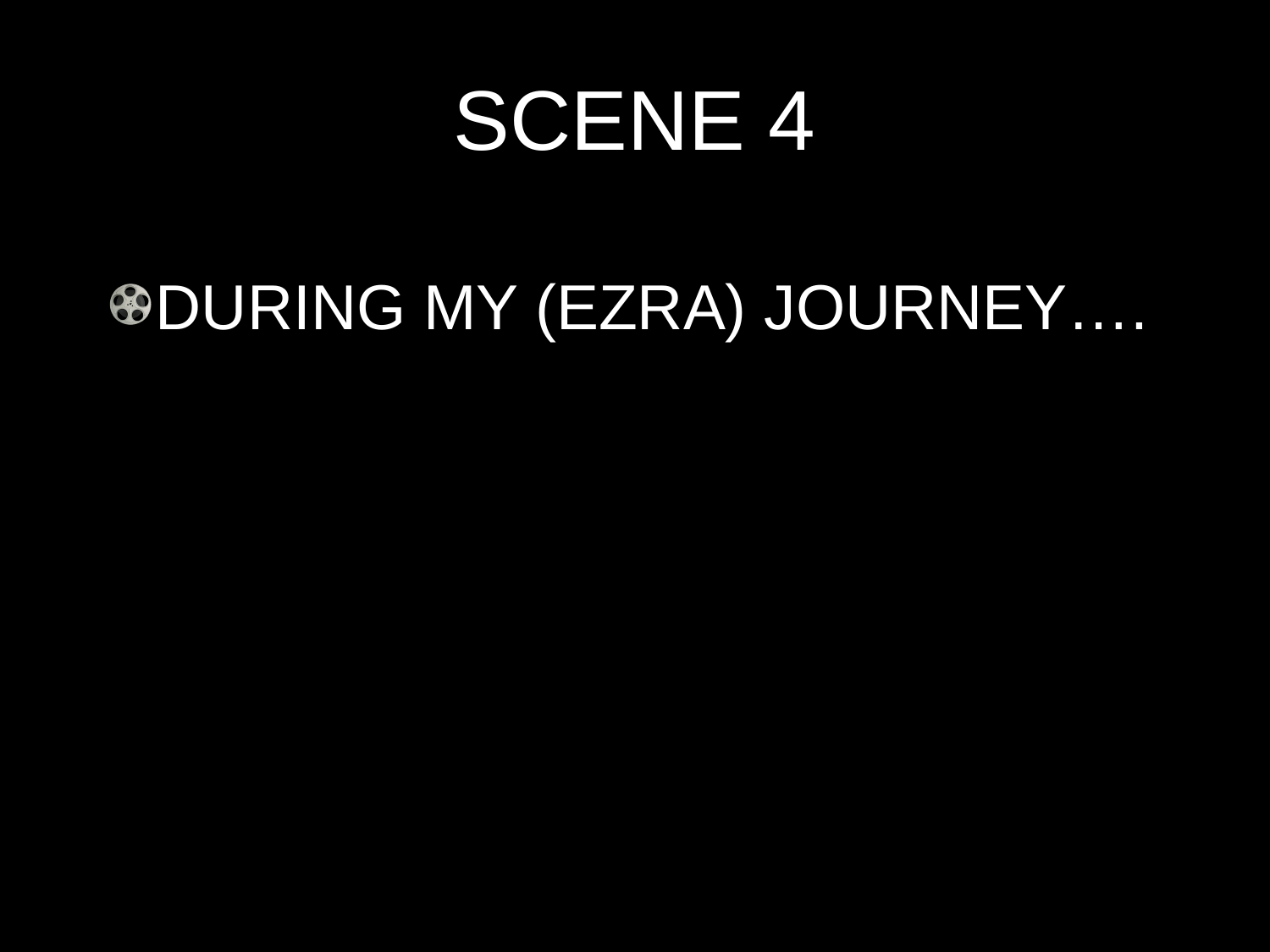

# SCENE 4
DURING MY (EZRA) JOURNEY….